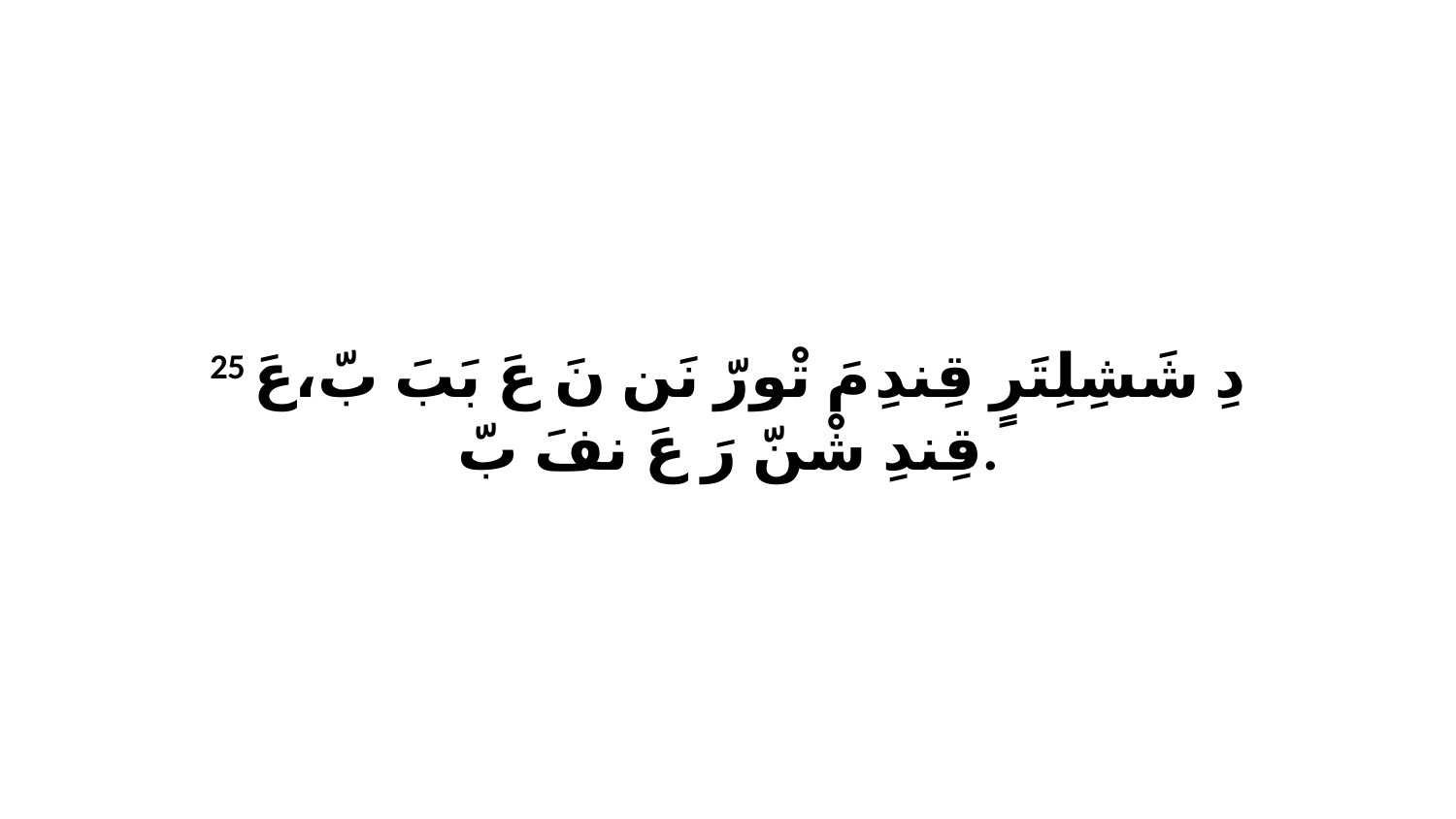

25 دِ شَشِلِتَرٍ قِندِ مَ تْورّ نَن نَ عَ بَبَ بّ،عَ قِندِ شْنّ رَ عَ نفَ بّ.